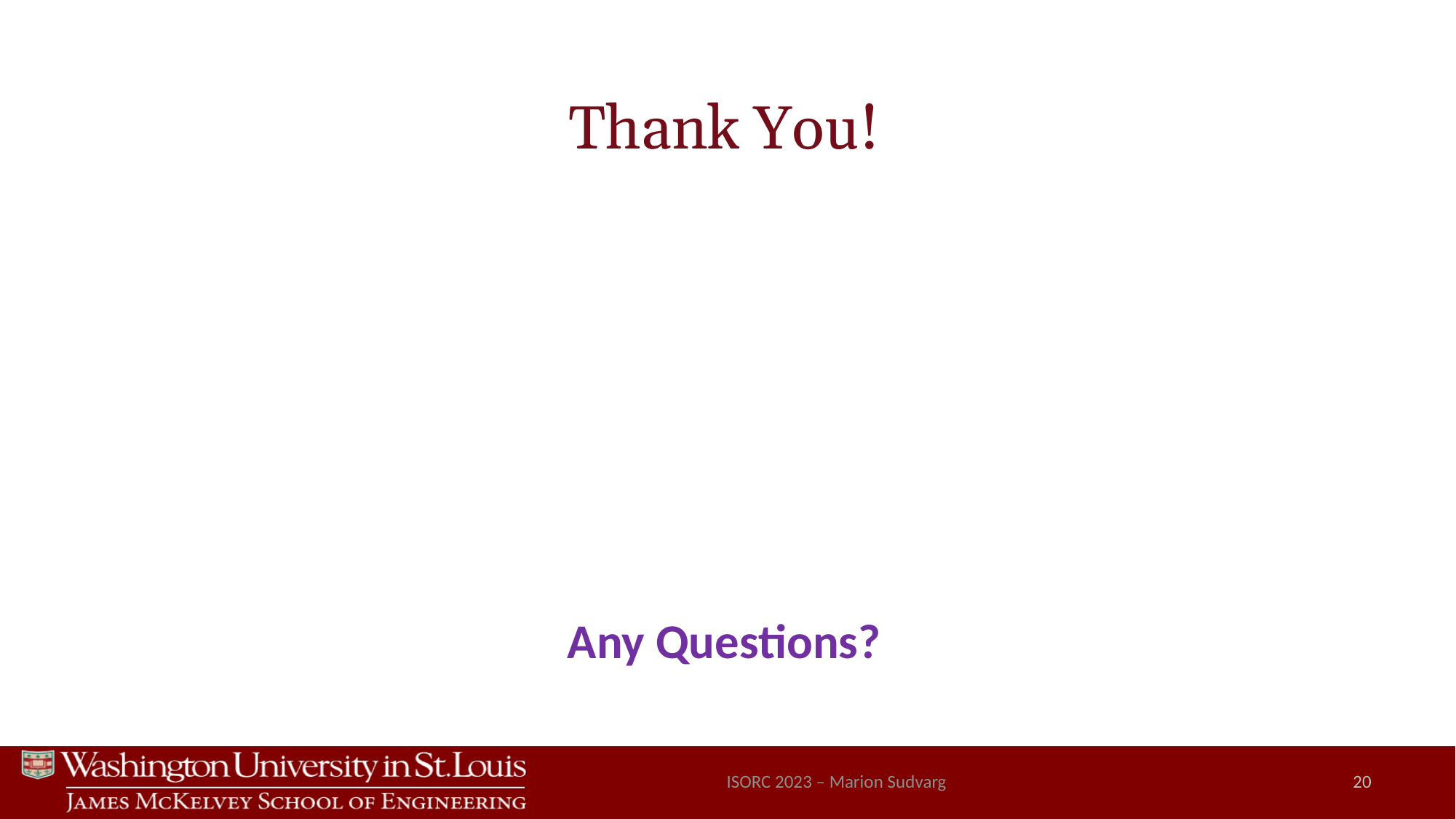

# Thank You!
Any Questions?
ISORC 2023 – Marion Sudvarg
20